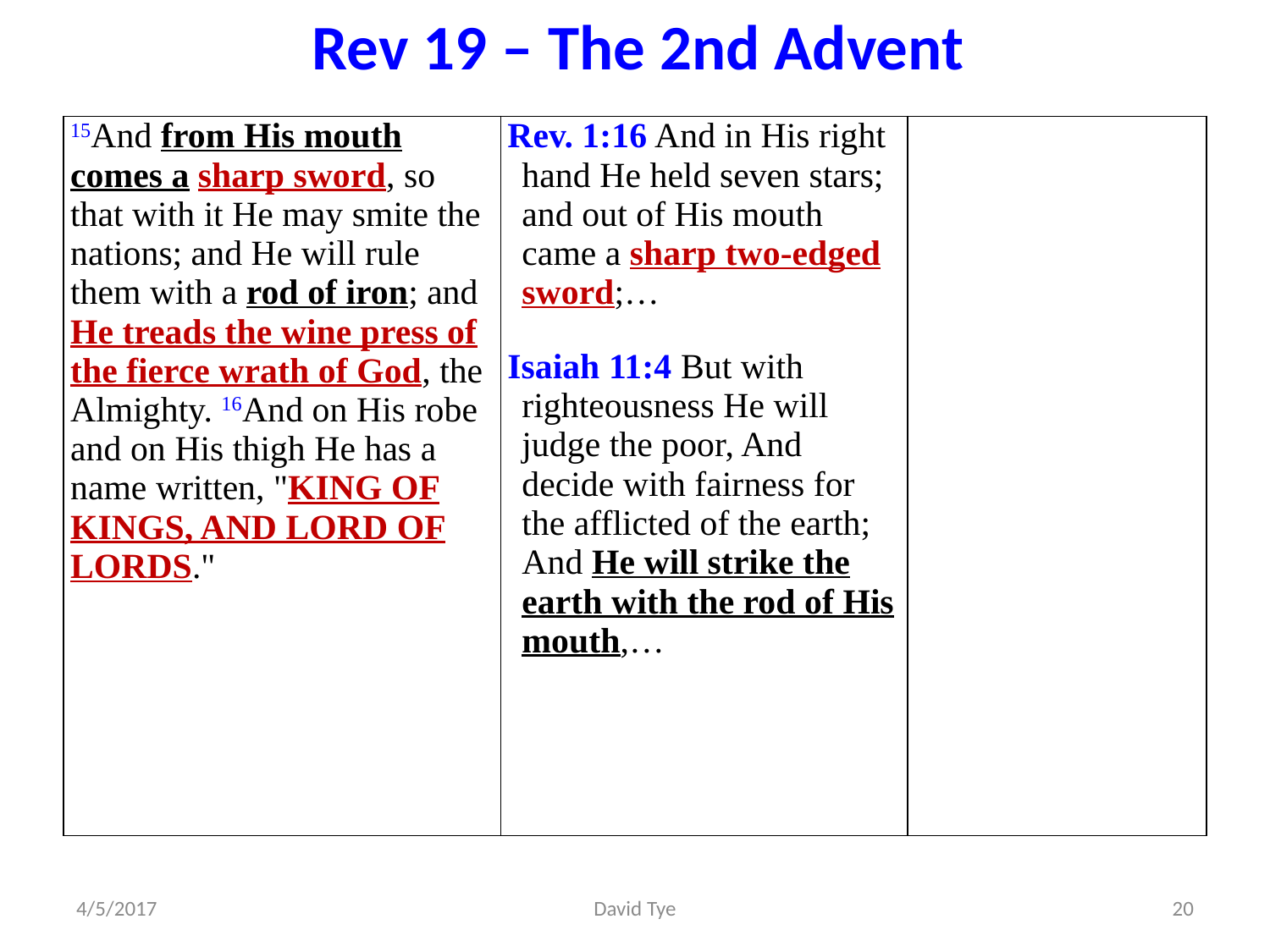

Rev 19 – The 2nd Advent
| 15And from His mouth comes a sharp sword, so that with it He may smite the nations; and He will rule them with a rod of iron; and He treads the wine press of the fierce wrath of God, the Almighty. 16And on His robe and on His thigh He has a name written, "KING OF KINGS, AND LORD OF LORDS." | Rev. 1:16 And in His right hand He held seven stars; and out of His mouth came a sharp two-edged sword;… Isaiah 11:4 But with righteousness He will judge the poor, And decide with fairness for the afflicted of the earth; And He will strike the earth with the rod of His mouth,… |  |
| --- | --- | --- |
4/5/2017
David Tye
20